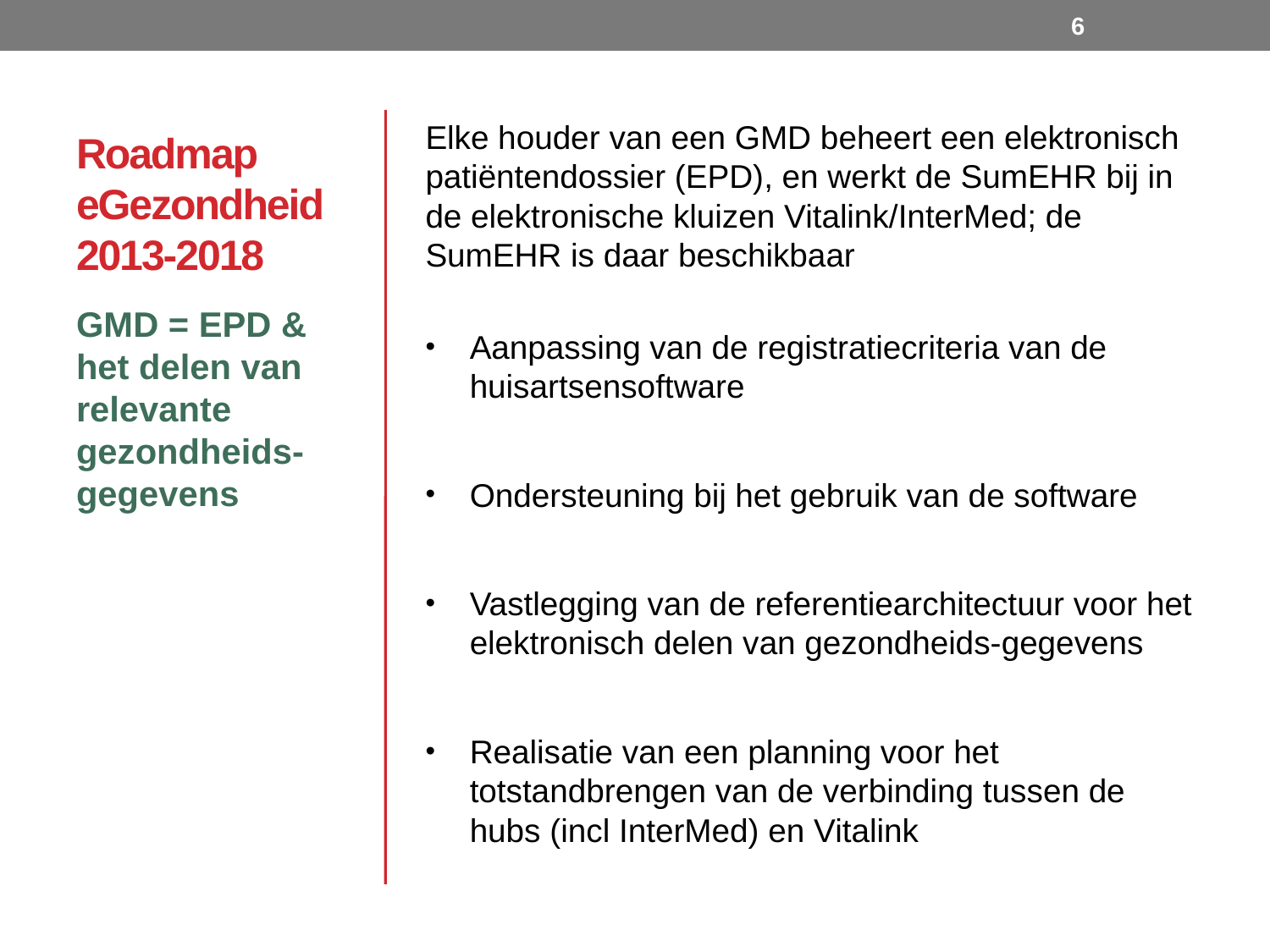

6
# Roadmap eGezondheid 2013-2018
Elke houder van een GMD beheert een elektronisch patiëntendossier (EPD), en werkt de SumEHR bij in de elektronische kluizen Vitalink/InterMed; de SumEHR is daar beschikbaar

Aanpassing van de registratiecriteria van de huisartsensoftware

Ondersteuning bij het gebruik van de software

Vastlegging van de referentiearchitectuur voor het elektronisch delen van gezondheids-gegevens

Realisatie van een planning voor het totstandbrengen van de verbinding tussen de hubs (incl InterMed) en Vitalink

GMD = EPD & het delen van relevante gezondheids-gegevens